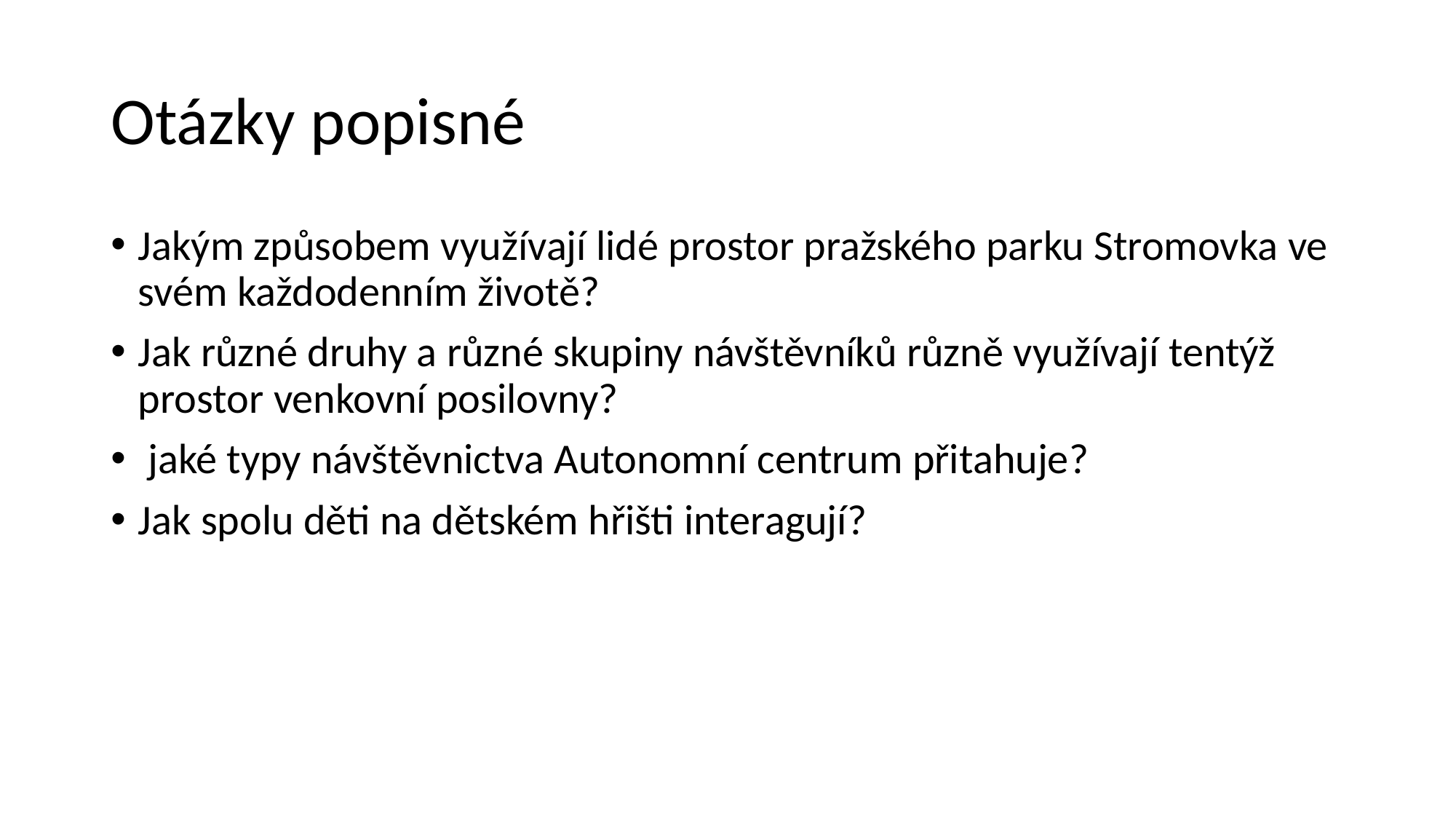

# Otázky popisné
Jakým způsobem využívají lidé prostor pražského parku Stromovka ve svém každodenním životě?
Jak různé druhy a různé skupiny návštěvníků různě využívají tentýž prostor venkovní posilovny?
 jaké typy návštěvnictva Autonomní centrum přitahuje?
Jak spolu děti na dětském hřišti interagují?